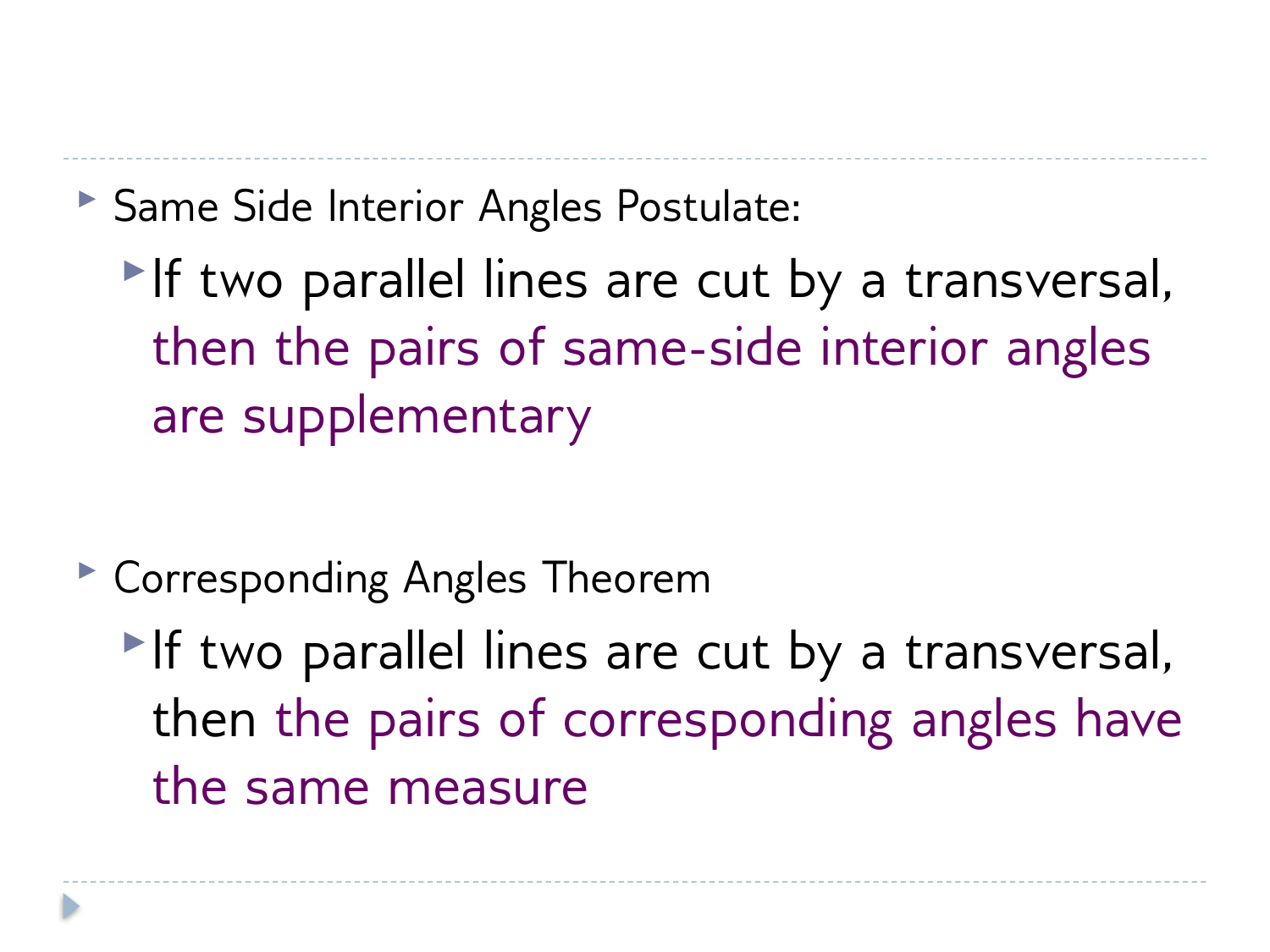

Same Side Interior Angles Postulate:
If two parallel lines are cut by a transversal, then the pairs of same-side interior angles are supplementary

Corresponding Angles Theorem
If two parallel lines are cut by a transversal, then the pairs of corresponding angles have the same measure